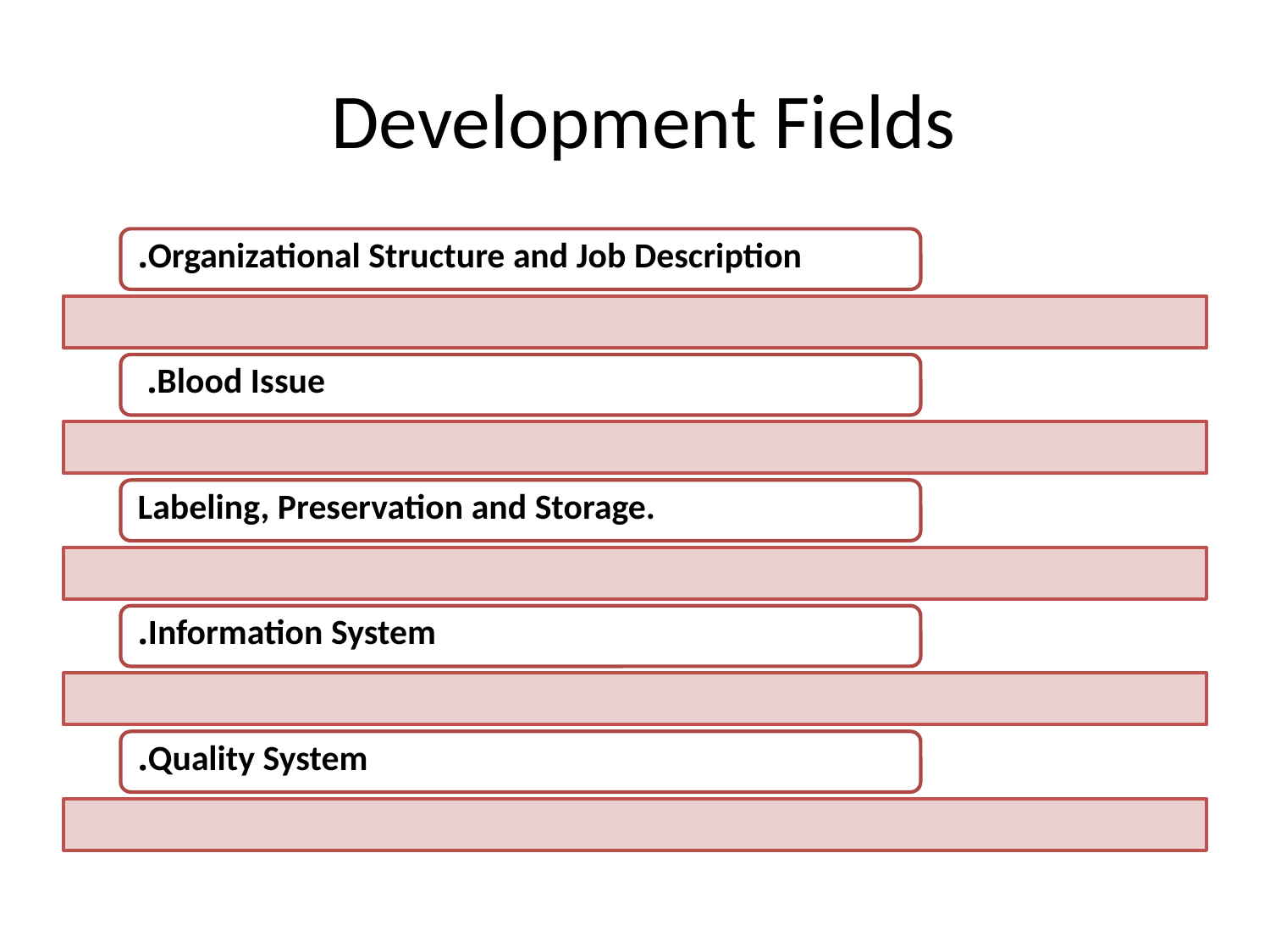

# Development Fields
Labeling, Preservation and Storage.
Organizational Structure and Job Description.
Information System.